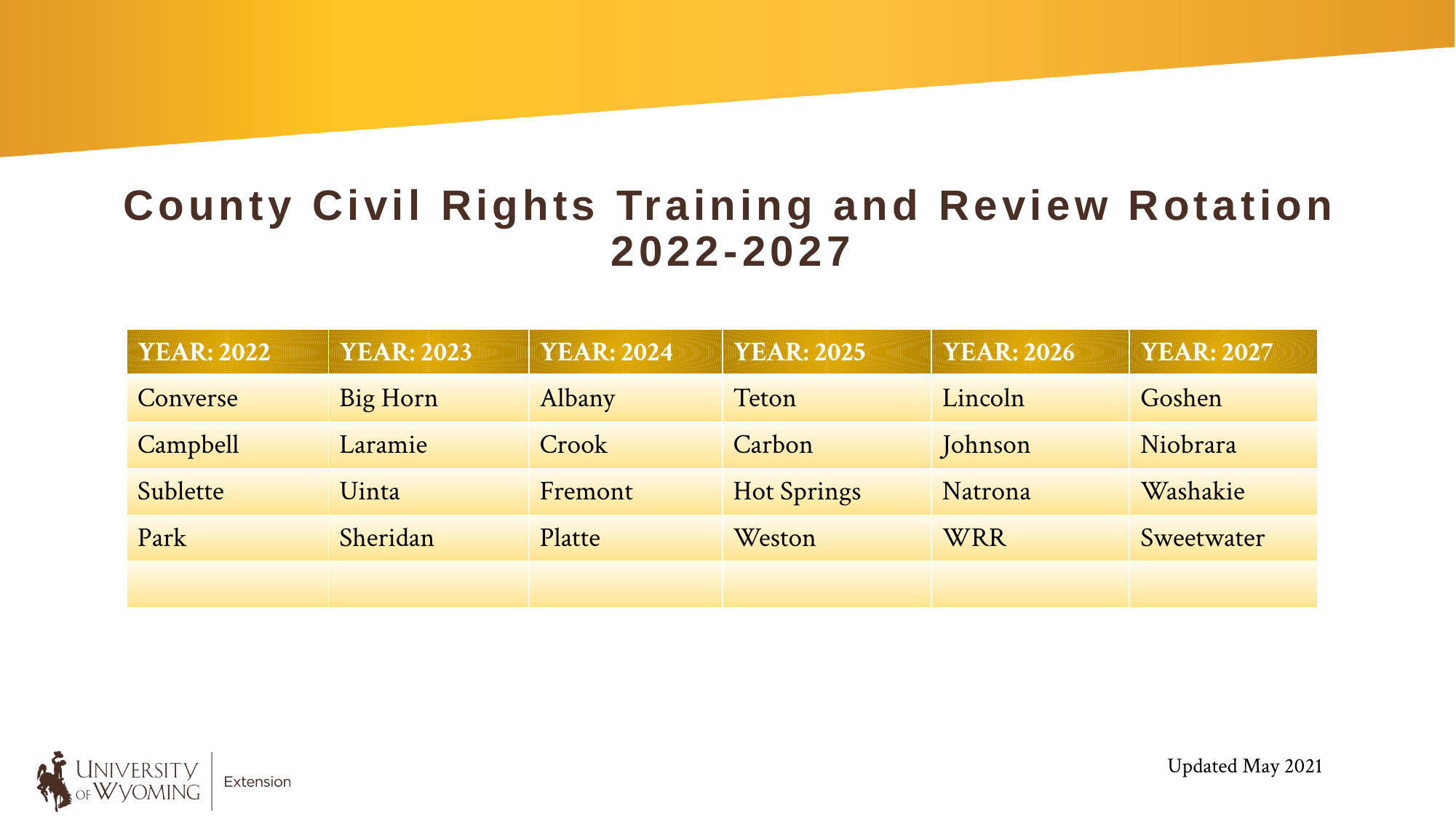

# County Civil Rights Training and Review Rotation 2022-2027
| YEAR: 2022 | YEAR: 2023 | YEAR: 2024 | YEAR: 2025 | YEAR: 2026 | YEAR: 2027 |
| --- | --- | --- | --- | --- | --- |
| Converse | Big Horn | Albany | Teton | Lincoln | Goshen |
| Campbell | Laramie | Crook | Carbon | Johnson | Niobrara |
| Sublette | Uinta | Fremont | Hot Springs | Natrona | Washakie |
| Park | Sheridan | Platte | Weston | WRR | Sweetwater |
|  |  |  |  |  |  |
Updated May 2021